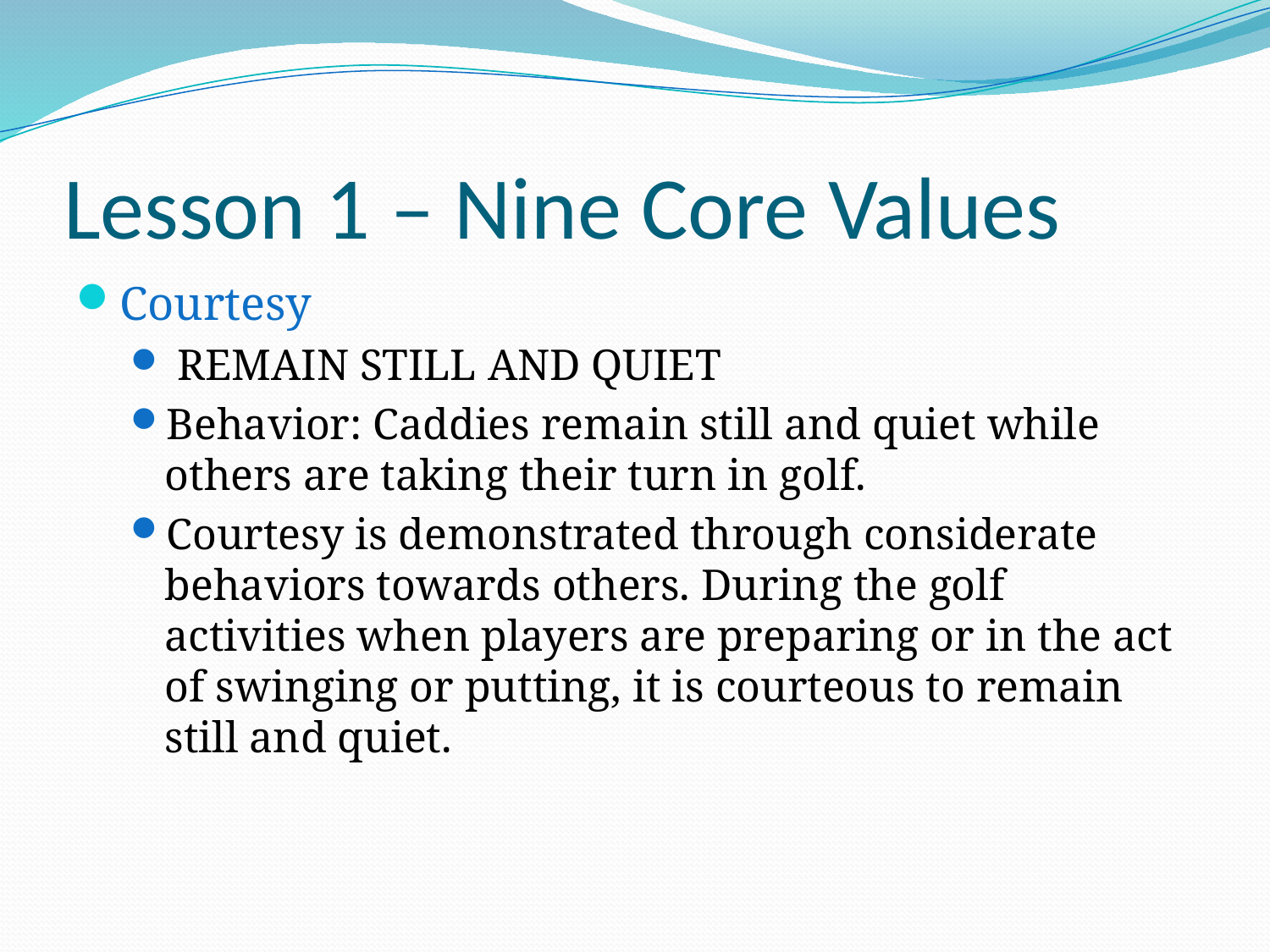

# Lesson 1 – Nine Core Values
Courtesy
 REMAIN STILL AND QUIET
Behavior: Caddies remain still and quiet while others are taking their turn in golf.
Courtesy is demonstrated through considerate behaviors towards others. During the golf activities when players are preparing or in the act of swinging or putting, it is courteous to remain still and quiet.